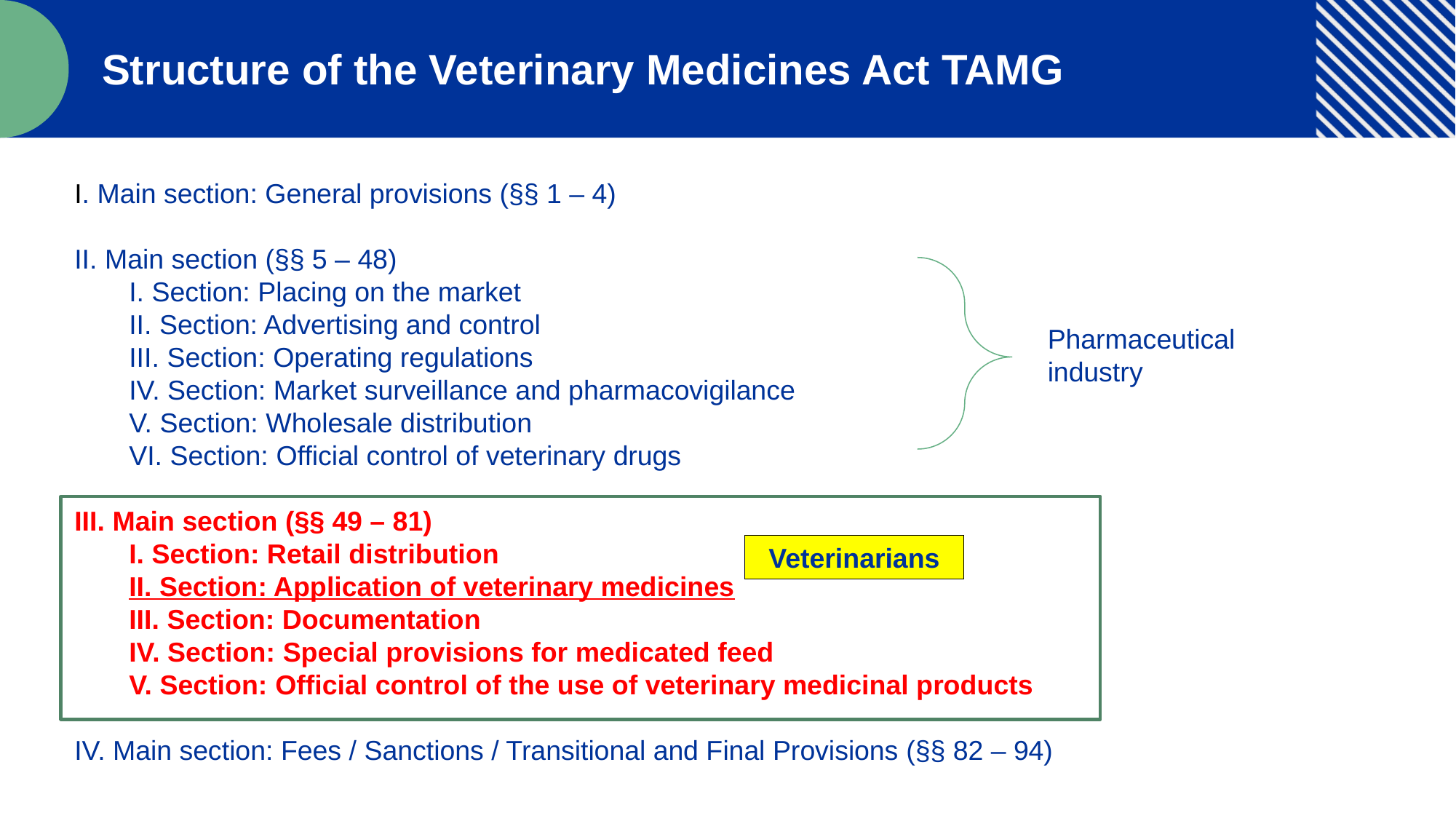

Structure of the Veterinary Medicines Act TAMG
I. Main section: General provisions (§§ 1 – 4)

II. Main section (§§ 5 – 48)
I. Section: Placing on the market
II. Section: Advertising and control
III. Section: Operating regulations
IV. Section: Market surveillance and pharmacovigilance
V. Section: Wholesale distribution
VI. Section: Official control of veterinary drugs

III. Main section (§§ 49 – 81)
I. Section: Retail distribution
II. Section: Application of veterinary medicines
III. Section: Documentation
IV. Section: Special provisions for medicated feed
V. Section: Official control of the use of veterinary medicinal products

IV. Main section: Fees / Sanctions / Transitional and Final Provisions (§§ 82 – 94)

Wie und wo entstehen Arzneimittelabfälle?

Pharmaceutical industry

Veterinarians